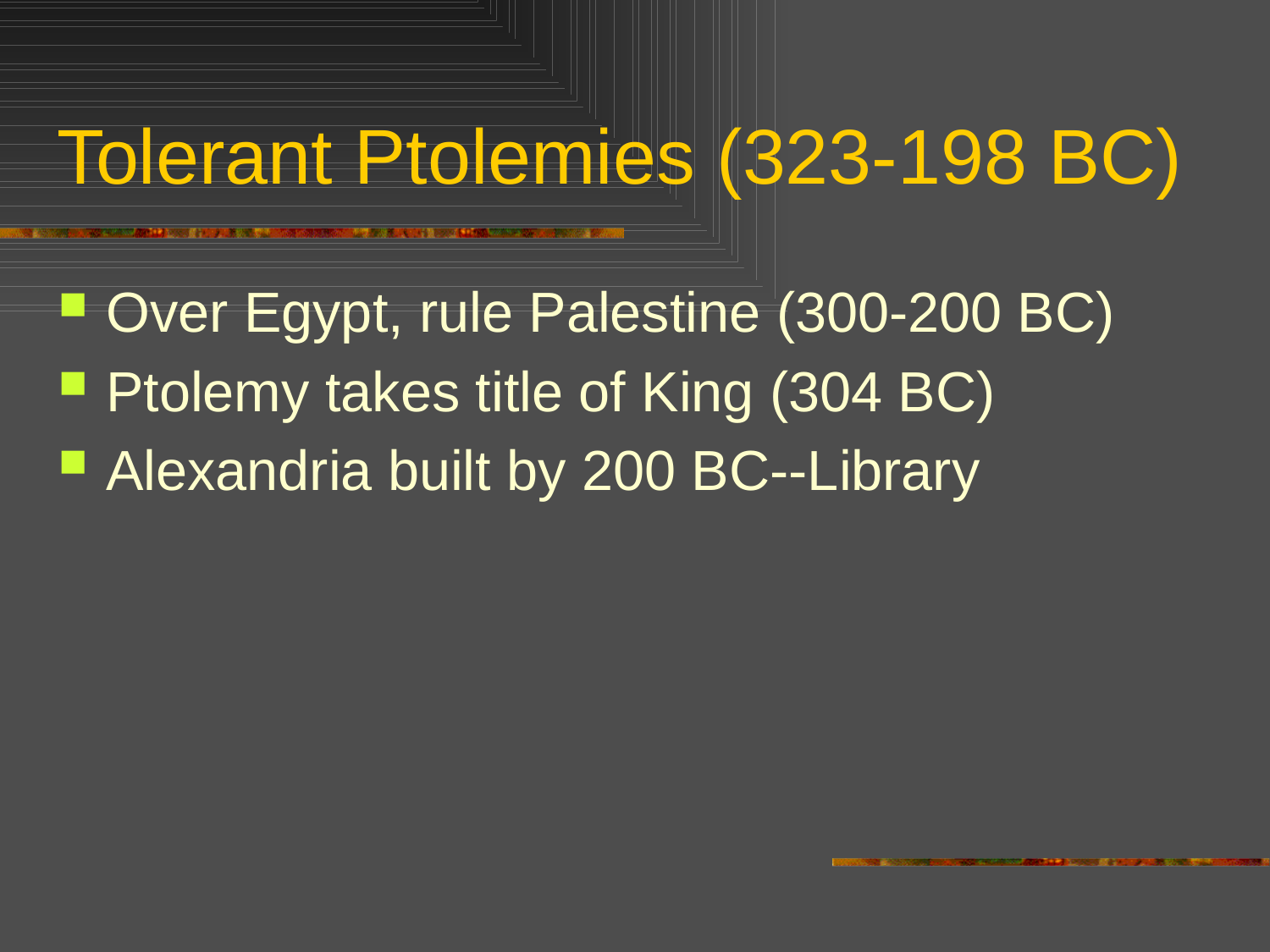

# Tolerant Ptolemies (323-198 BC)
Over Egypt, rule Palestine (300-200 BC)
Ptolemy takes title of King (304 BC)
Alexandria built by 200 BC--Library